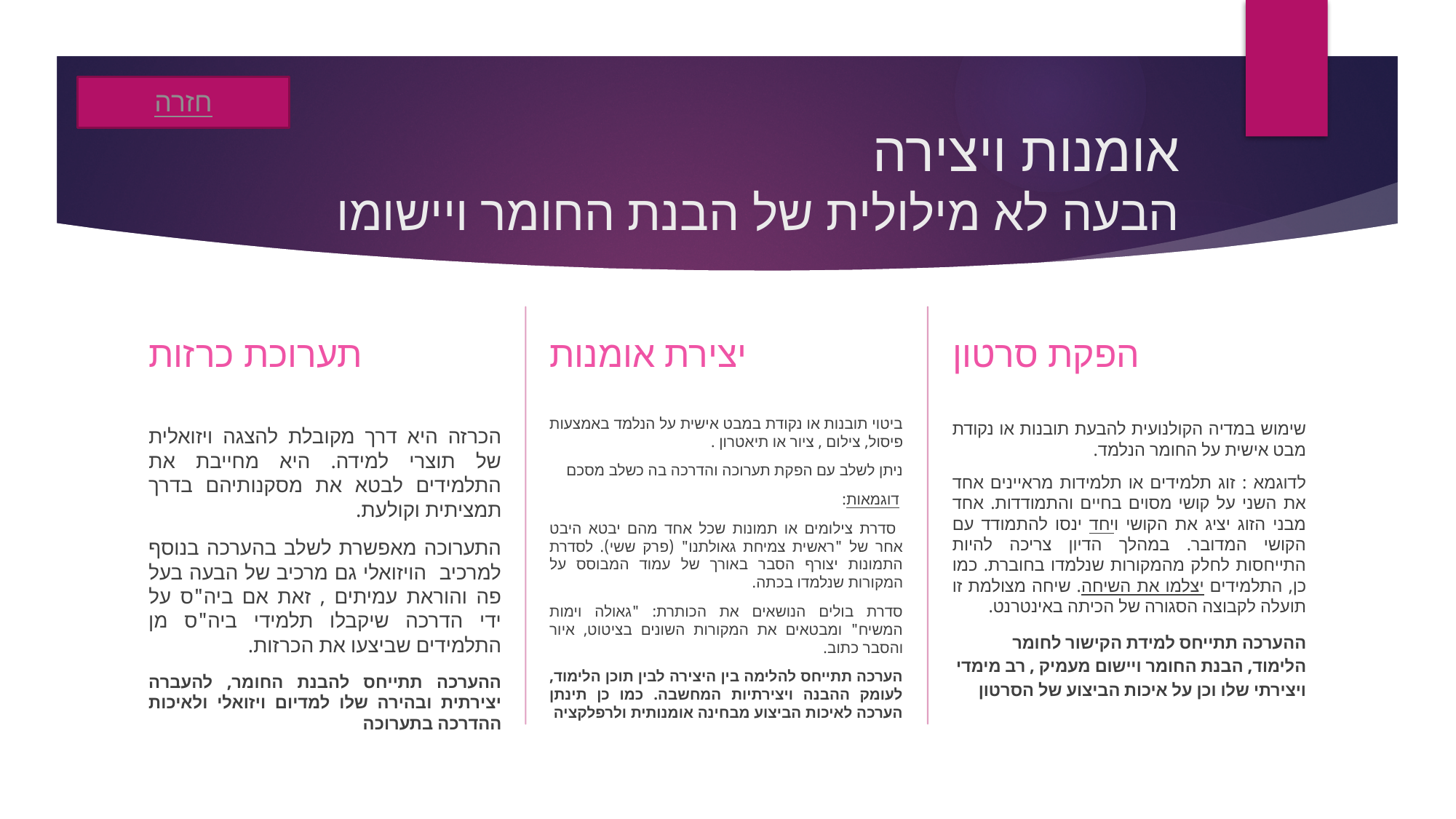

חזרה
# אומנות ויצירה הבעה לא מילולית של הבנת החומר ויישומו
יצירת אומנות
הפקת סרטון
תערוכת כרזות

שימוש במדיה הקולנועית להבעת תובנות או נקודת מבט אישית על החומר הנלמד.
לדוגמא : זוג תלמידים או תלמידות מראיינים אחד את השני על קושי מסוים בחיים והתמודדות. אחד מבני הזוג יציג את הקושי ויחד ינסו להתמודד עם הקושי המדובר. במהלך הדיון צריכה להיות התייחסות לחלק מהמקורות שנלמדו בחוברת. כמו כן, התלמידים יצלמו את השיחה. שיחה מצולמת זו תועלה לקבוצה הסגורה של הכיתה באינטרנט.
ההערכה תתייחס למידת הקישור לחומר הלימוד, הבנת החומר ויישום מעמיק , רב מימדי ויצירתי שלו וכן על איכות הביצוע של הסרטון

ביטוי תובנות או נקודת במבט אישית על הנלמד באמצעות פיסול, צילום , ציור או תיאטרון .
ניתן לשלב עם הפקת תערוכה והדרכה בה כשלב מסכם
 דוגמאות:
 סדרת צילומים או תמונות שכל אחד מהם יבטא היבט אחר של "ראשית צמיחת גאולתנו" (פרק ששי). לסדרת התמונות יצורף הסבר באורך של עמוד המבוסס על המקורות שנלמדו בכתה.
סדרת בולים הנושאים את הכותרת: "גאולה וימות המשיח" ומבטאים את המקורות השונים בציטוט, איור והסבר כתוב.
הערכה תתייחס להלימה בין היצירה לבין תוכן הלימוד, לעומק ההבנה ויצירתיות המחשבה. כמו כן תינתן הערכה לאיכות הביצוע מבחינה אומנותית ולרפלקציה

הכרזה היא דרך מקובלת להצגה ויזואלית של תוצרי למידה. היא מחייבת את התלמידים לבטא את מסקנותיהם בדרך תמציתית וקולעת.
התערוכה מאפשרת לשלב בהערכה בנוסף למרכיב  הויזואלי גם מרכיב של הבעה בעל פה והוראת עמיתים , זאת אם ביה"ס על ידי הדרכה שיקבלו תלמידי ביה"ס מן התלמידים שביצעו את הכרזות.
ההערכה תתייחס להבנת החומר, להעברה יצירתית ובהירה שלו למדיום ויזואלי ולאיכות ההדרכה בתערוכה